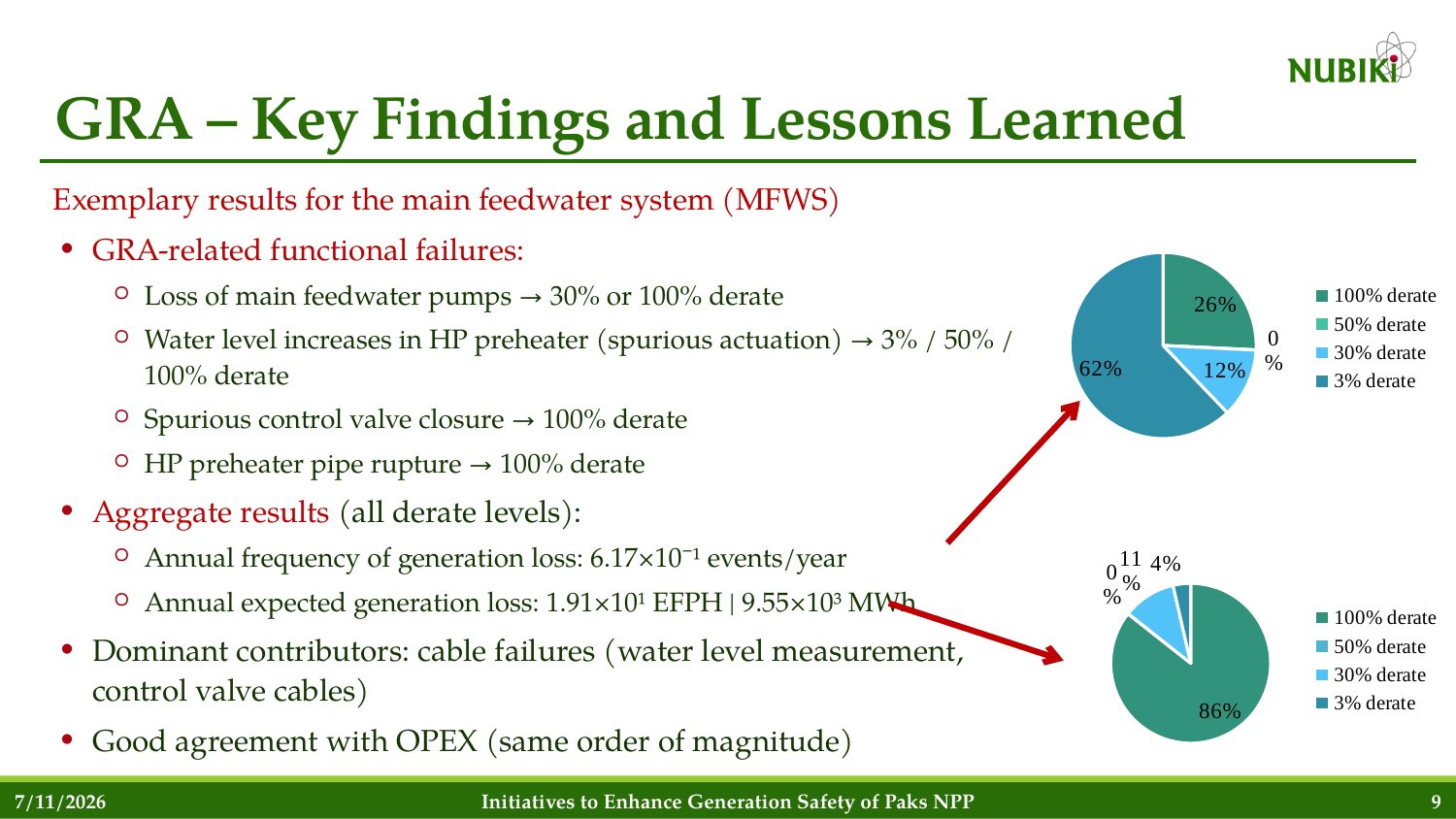

# GRA – Key Findings and Lessons Learned
Exemplary results for the main feedwater system (MFWS)
GRA-related functional failures:
Loss of main feedwater pumps → 30% or 100% derate
Water level increases in HP preheater (spurious actuation) → 3% / 50% / 100% derate
Spurious control valve closure → 100% derate
HP preheater pipe rupture → 100% derate
Aggregate results (all derate levels):
Annual frequency of generation loss: 6.17×10⁻¹ events/year
Annual expected generation loss: 1.91×10¹ EFPH | 9.55×10³ MWh
Dominant contributors: cable failures (water level measurement, control valve cables)
Good agreement with OPEX (same order of magnitude)

### Chart

| Category |  |
|---|---|
| 100% derate | 25.750732905474997 |
| 50% derate | 0.053199316332190105 |
| 30% derate | 12.083036209492114 |
| 3% derate | 62.11303156870069 |

### Chart

| Category |  |
|---|---|
| 100% derate | 85.63094436736134 |
| 50% derate | 0.04991322425691116 |
| 30% derate | 10.761107981994607 |
| 3% derate | 3.5580344263871537 |
7/11/2026
Initiatives to Enhance Generation Safety of Paks NPP
9